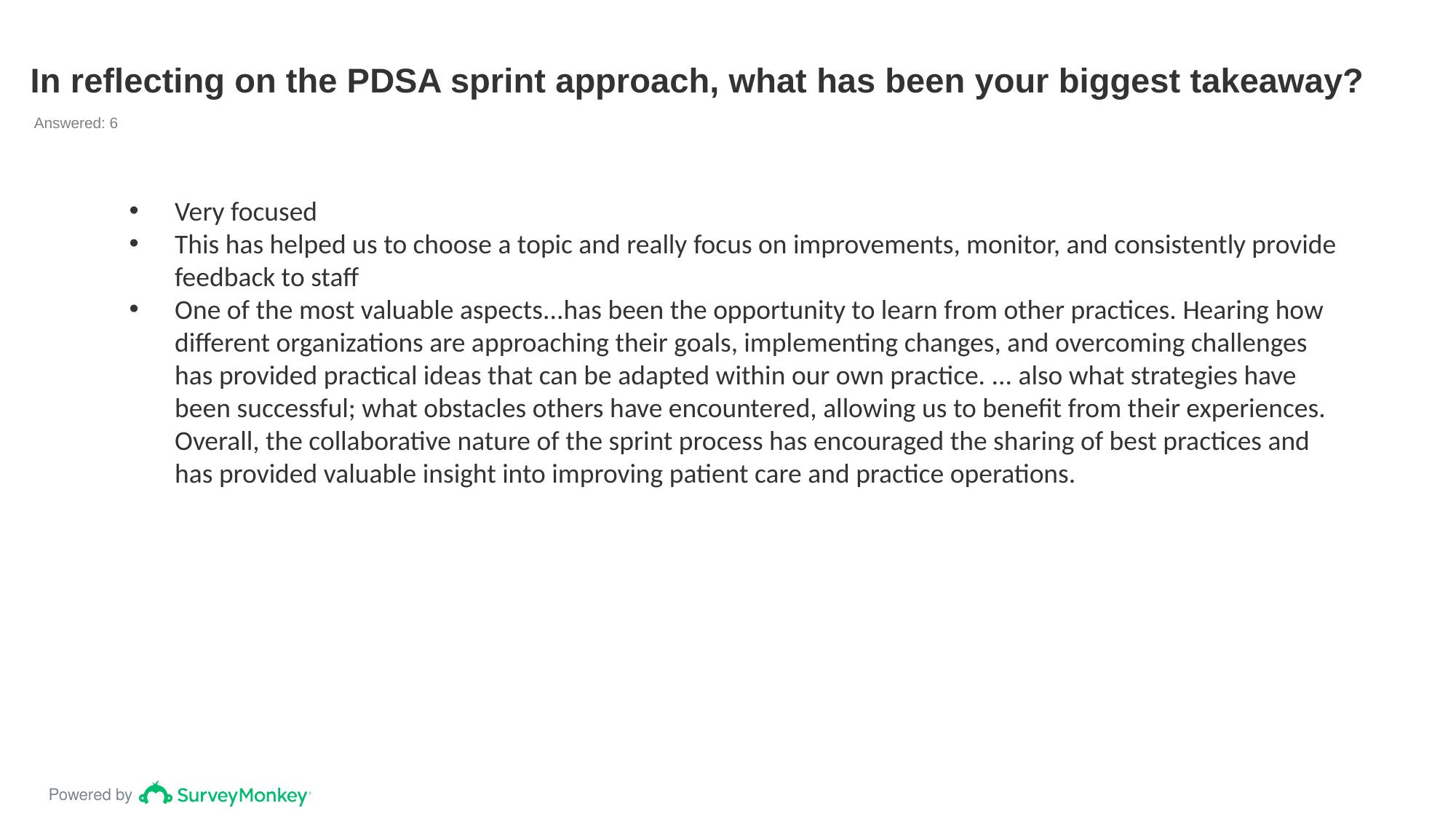

# In reflecting on the PDSA sprint approach, what has been your biggest takeaway?
Answered: 6
Very focused
This has helped us to choose a topic and really focus on improvements, monitor, and consistently provide feedback to staff
One of the most valuable aspects...has been the opportunity to learn from other practices. Hearing how different organizations are approaching their goals, implementing changes, and overcoming challenges has provided practical ideas that can be adapted within our own practice. ... also what strategies have been successful; what obstacles others have encountered, allowing us to benefit from their experiences. Overall, the collaborative nature of the sprint process has encouraged the sharing of best practices and has provided valuable insight into improving patient care and practice operations.